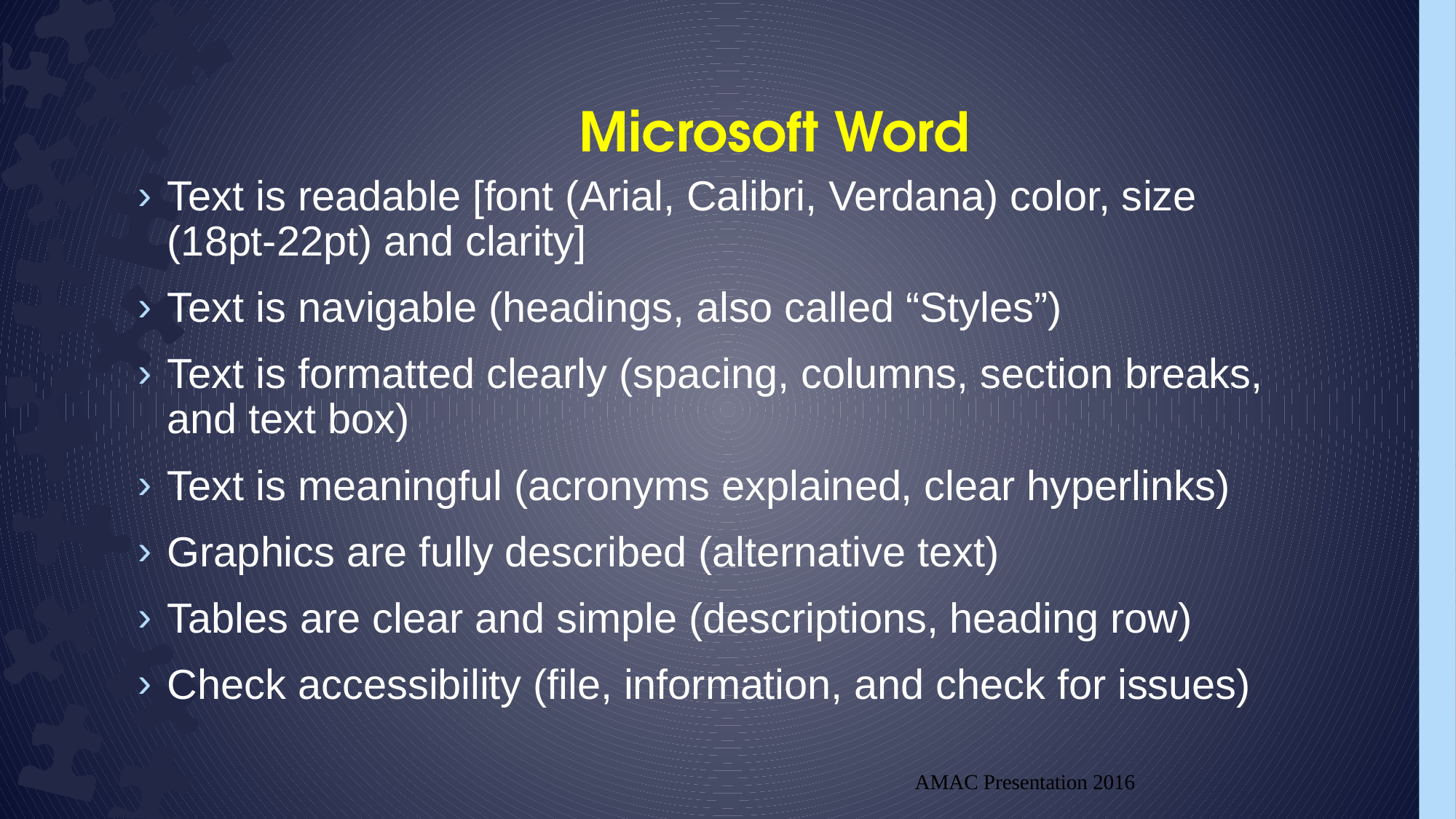

# Microsoft Word
Text is readable [font (Arial, Calibri, Verdana) color, size (18pt-22pt) and clarity]
Text is navigable (headings, also called “Styles”)
Text is formatted clearly (spacing, columns, section breaks, and text box)
Text is meaningful (acronyms explained, clear hyperlinks)
Graphics are fully described (alternative text)
Tables are clear and simple (descriptions, heading row)
Check accessibility (file, information, and check for issues)
AMAC Presentation 2016